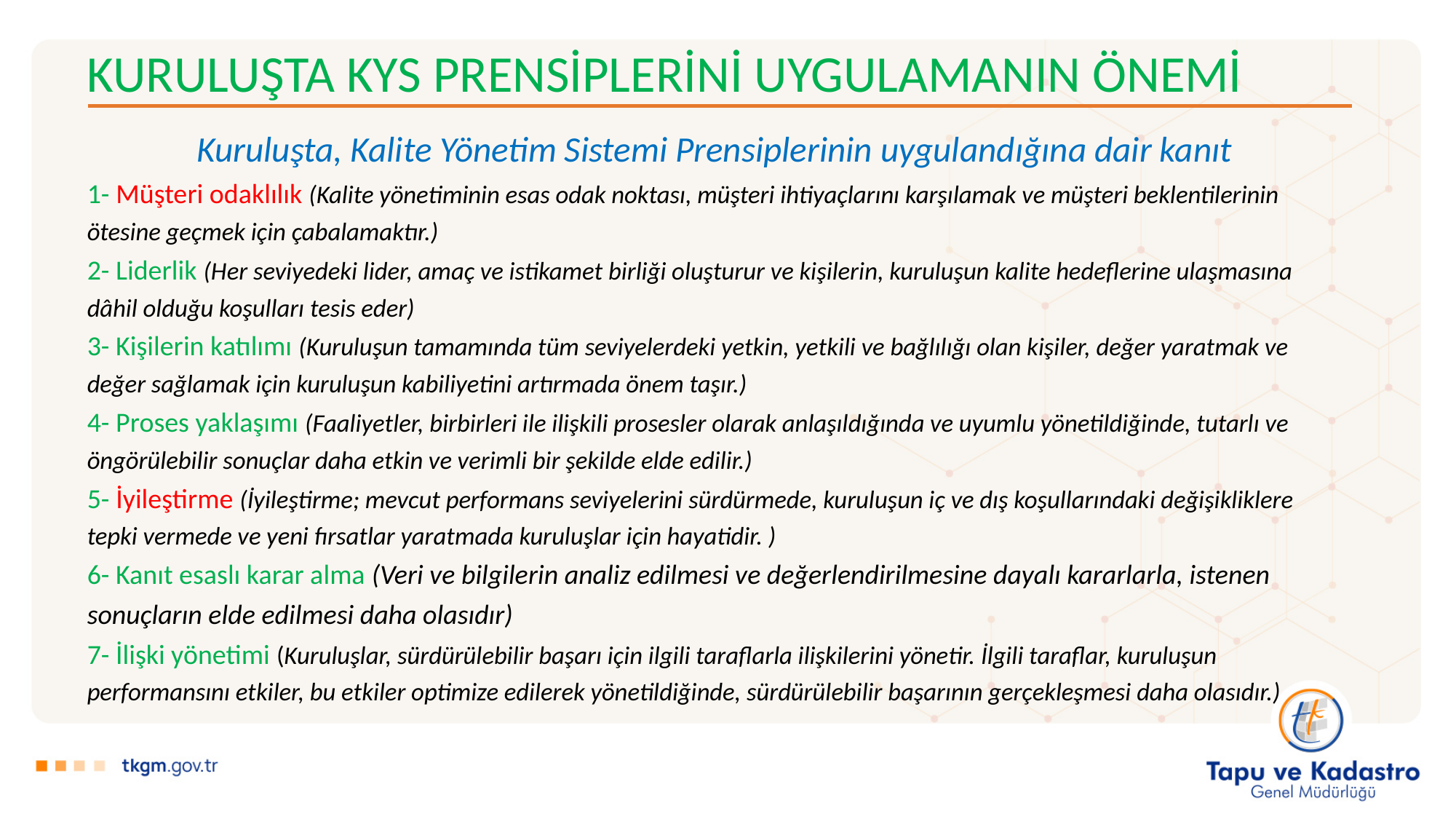

KURULUŞTA KYS PRENSİPLERİNİ UYGULAMANIN ÖNEMİ
Kuruluşta, Kalite Yönetim Sistemi Prensiplerinin uygulandığına dair kanıt
1- Müşteri odaklılık (Kalite yönetiminin esas odak noktası, müşteri ihtiyaçlarını karşılamak ve müşteri beklentilerinin ötesine geçmek için çabalamaktır.)
2- Liderlik (Her seviyedeki lider, amaç ve istikamet birliği oluşturur ve kişilerin, kuruluşun kalite hedeflerine ulaşmasına dâhil olduğu koşulları tesis eder)
3- Kişilerin katılımı (Kuruluşun tamamında tüm seviyelerdeki yetkin, yetkili ve bağlılığı olan kişiler, değer yaratmak ve değer sağlamak için kuruluşun kabiliyetini artırmada önem taşır.)
4- Proses yaklaşımı (Faaliyetler, birbirleri ile ilişkili prosesler olarak anlaşıldığında ve uyumlu yönetildiğinde, tutarlı ve öngörülebilir sonuçlar daha etkin ve verimli bir şekilde elde edilir.)
5- İyileştirme (İyileştirme; mevcut performans seviyelerini sürdürmede, kuruluşun iç ve dış koşullarındaki değişikliklere tepki vermede ve yeni fırsatlar yaratmada kuruluşlar için hayatidir. )
6- Kanıt esaslı karar alma (Veri ve bilgilerin analiz edilmesi ve değerlendirilmesine dayalı kararlarla, istenen sonuçların elde edilmesi daha olasıdır)
7- İlişki yönetimi (Kuruluşlar, sürdürülebilir başarı için ilgili taraflarla ilişkilerini yönetir. İlgili taraflar, kuruluşun performansını etkiler, bu etkiler optimize edilerek yönetildiğinde, sürdürülebilir başarının gerçekleşmesi daha olasıdır.)